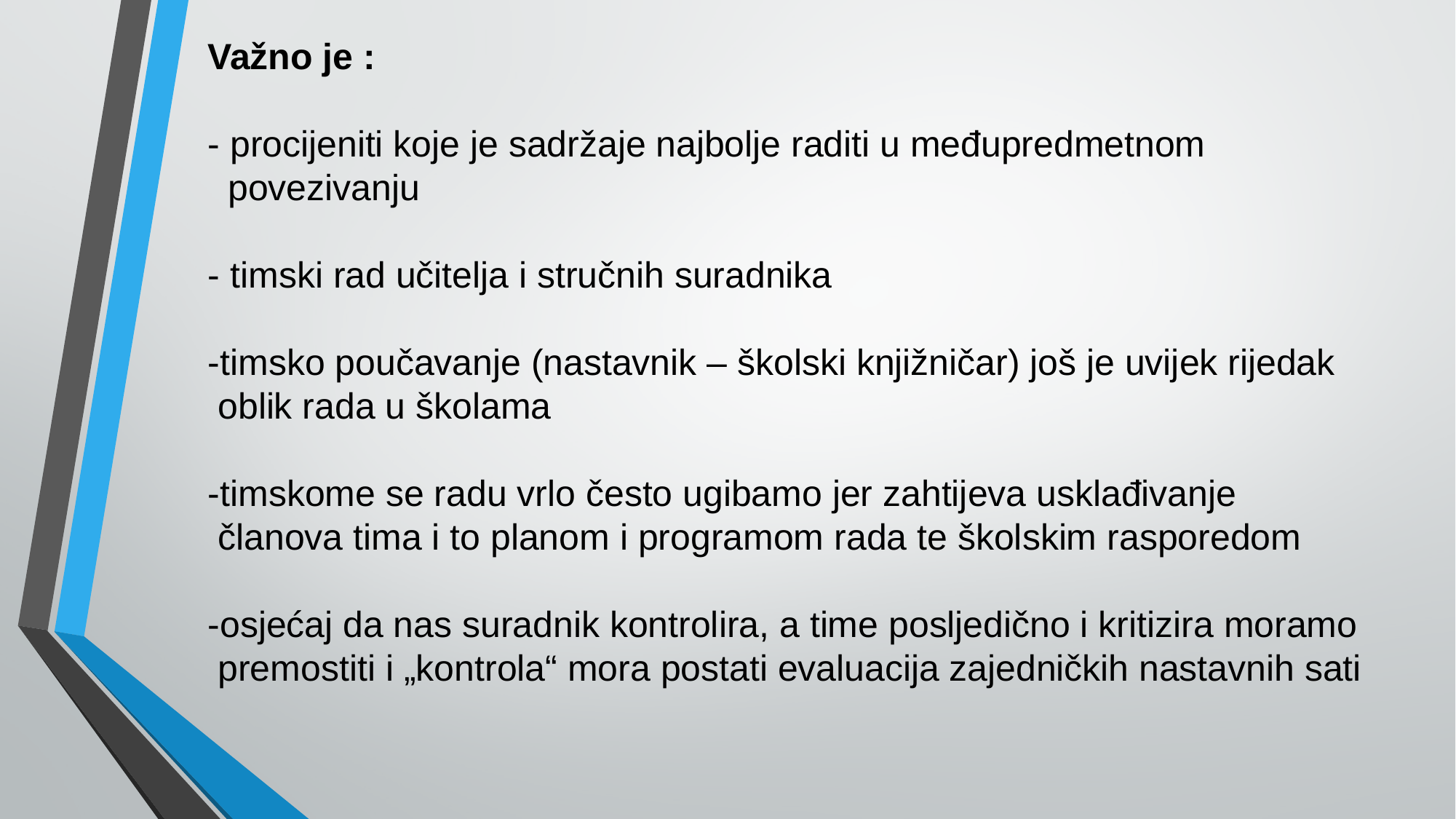

Važno je :

- procijeniti koje je sadržaje najbolje raditi u međupredmetnom
  povezivanju

- timski rad učitelja i stručnih suradnika

-timsko poučavanje (nastavnik – školski knjižničar) još je uvijek rijedak
 oblik rada u školama

-timskome se radu vrlo često ugibamo jer zahtijeva usklađivanje
 članova tima i to planom i programom rada te školskim rasporedom

-osjećaj da nas suradnik kontrolira, a time posljedično i kritizira moramo
 premostiti i „kontrola“ mora postati evaluacija zajedničkih nastavnih sati